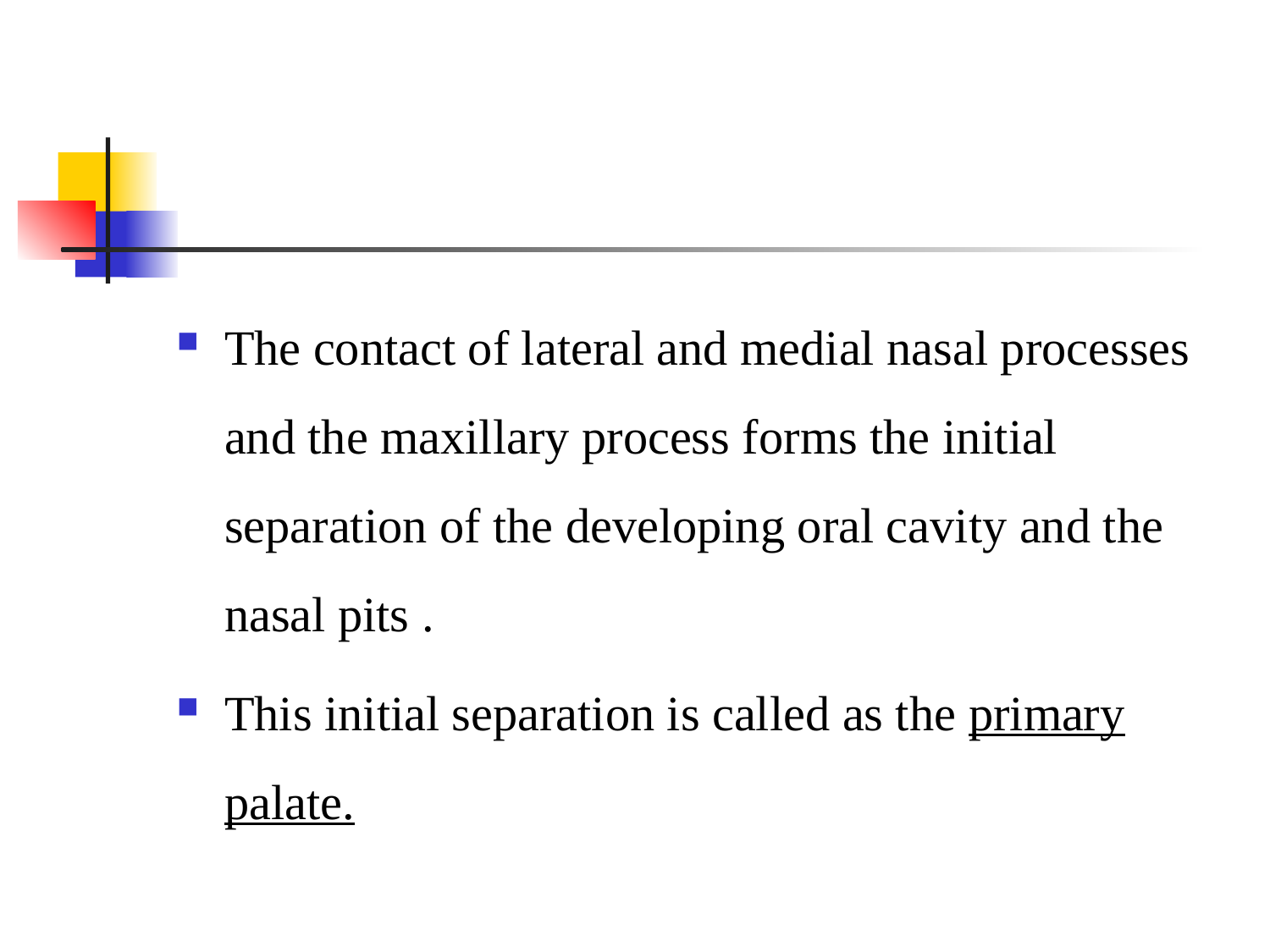

#
The contact of lateral and medial nasal processes and the maxillary process forms the initial separation of the developing oral cavity and the nasal pits .
This initial separation is called as the primary palate.